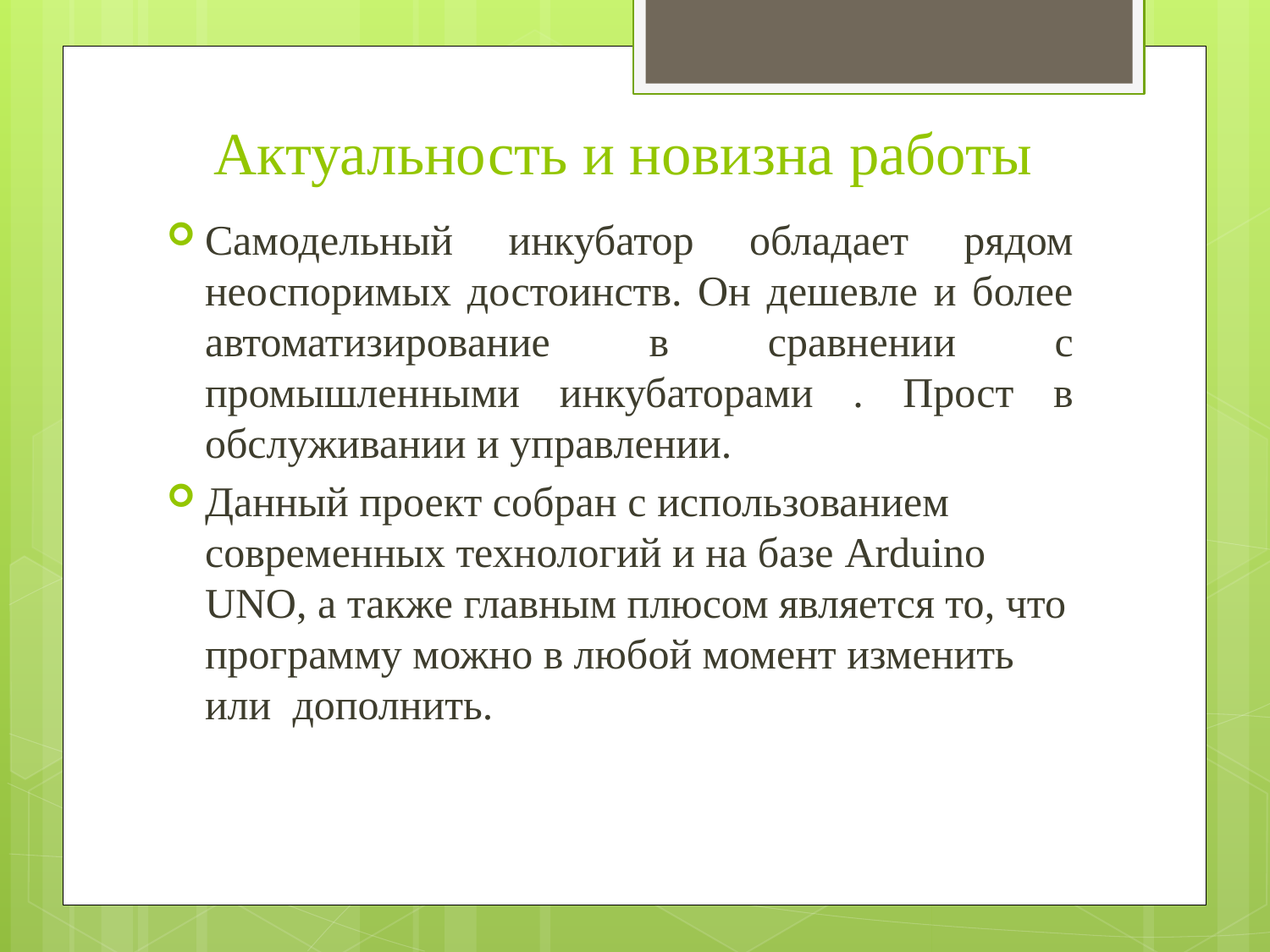

Актуальность и новизна работы
Самодельный инкубатор обладает рядом неоспоримых достоинств. Он дешевле и более автоматизирование в сравнении с промышленными инкубаторами . Прост в обслуживании и управлении.
Данный проект собран c использованием современных технологий и на базе Arduino UNO, а также главным плюсом является то, что программу можно в любой момент изменить или  дополнить.